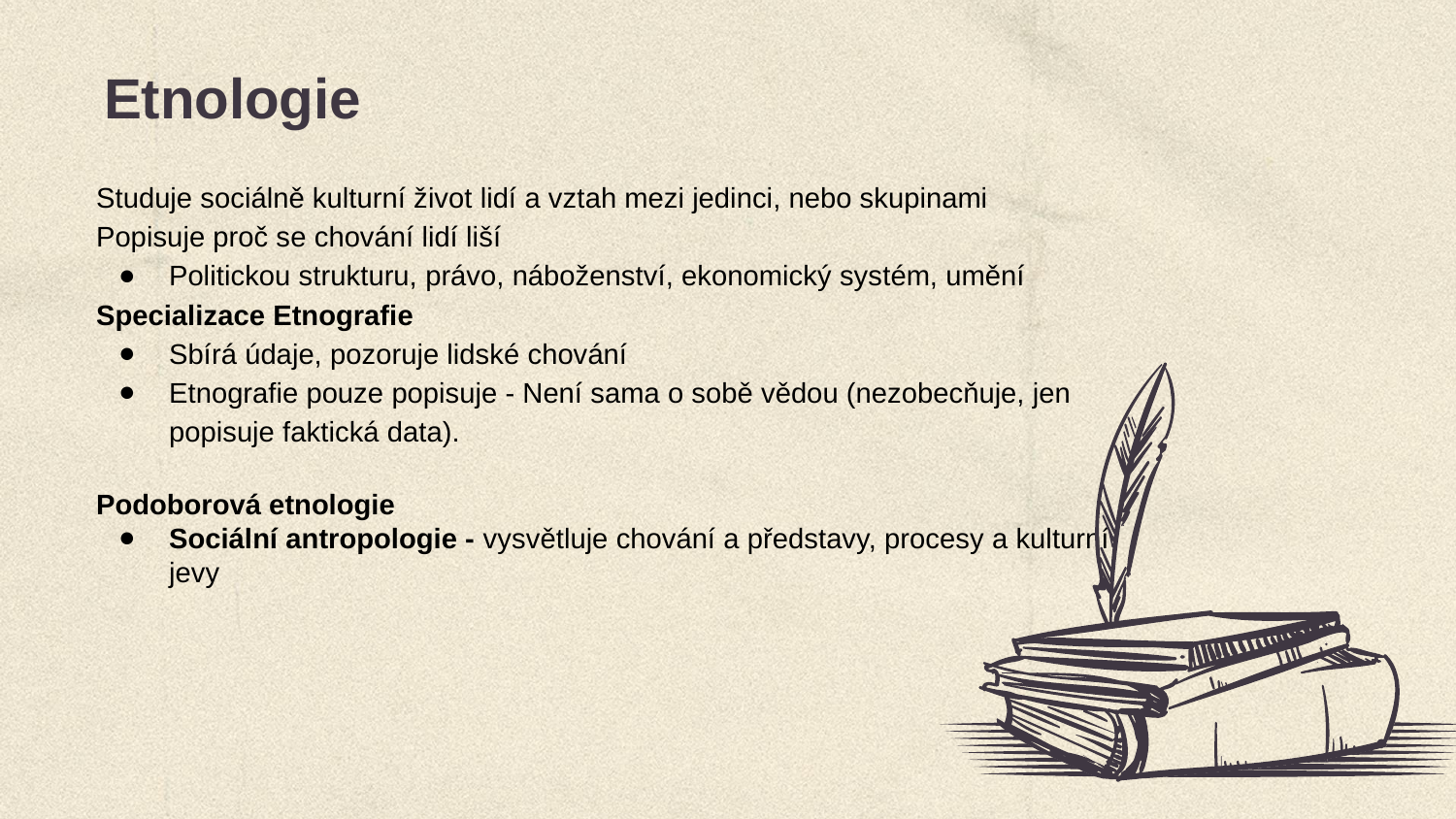

# Etnologie
Studuje sociálně kulturní život lidí a vztah mezi jedinci, nebo skupinami
Popisuje proč se chování lidí liší
Politickou strukturu, právo, náboženství, ekonomický systém, umění
Specializace Etnografie
Sbírá údaje, pozoruje lidské chování
Etnografie pouze popisuje - Není sama o sobě vědou (nezobecňuje, jen popisuje faktická data).

Podoborová etnologie
Sociální antropologie - vysvětluje chování a představy, procesy a kulturní jevy